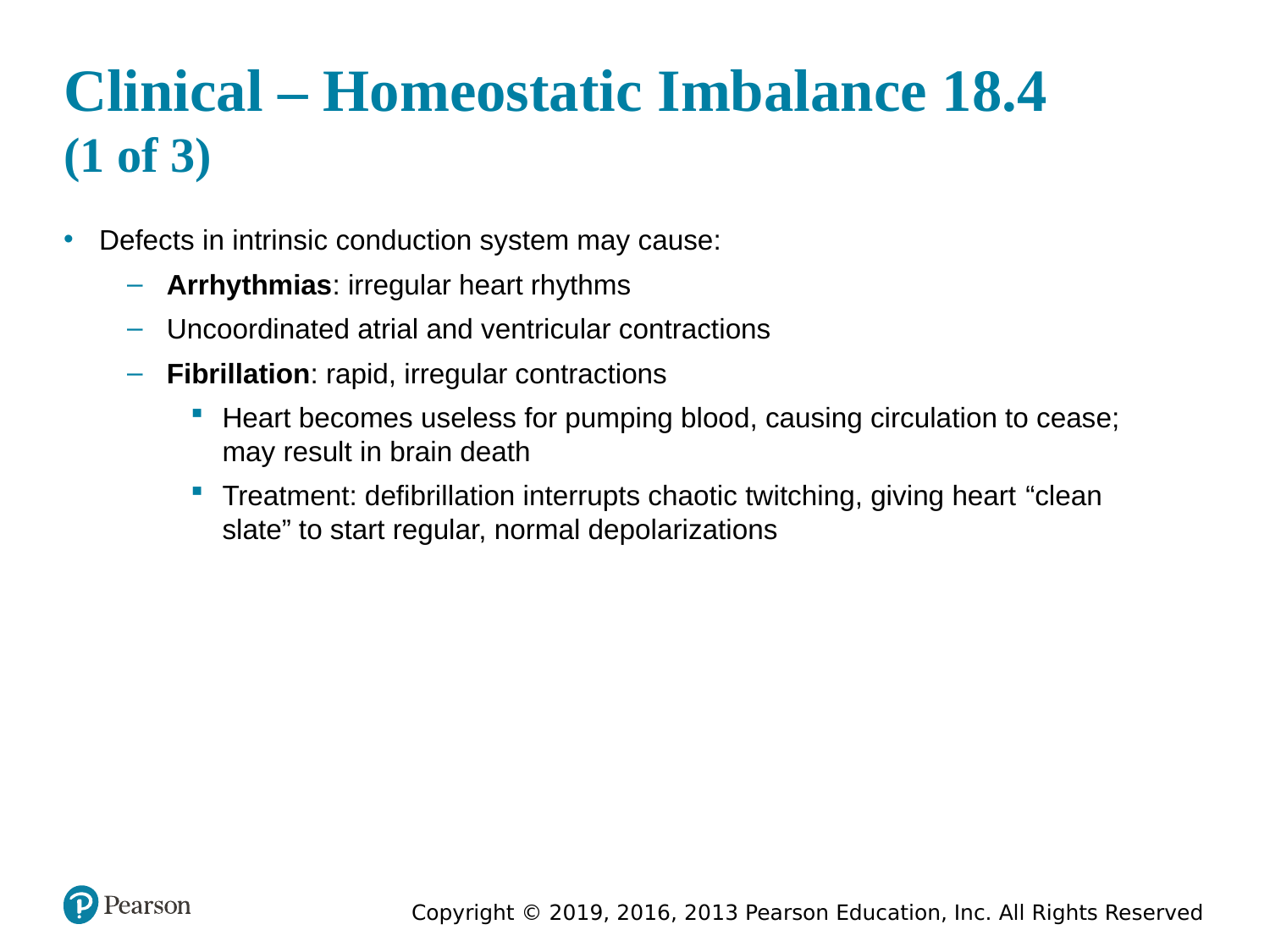

# Clinical – Homeostatic Imbalance 18.4 (1 of 3)
Defects in intrinsic conduction system may cause:
Arrhythmias: irregular heart rhythms
Uncoordinated atrial and ventricular contractions
Fibrillation: rapid, irregular contractions
Heart becomes useless for pumping blood, causing circulation to cease; may result in brain death
Treatment: defibrillation interrupts chaotic twitching, giving heart “clean slate” to start regular, normal depolarizations